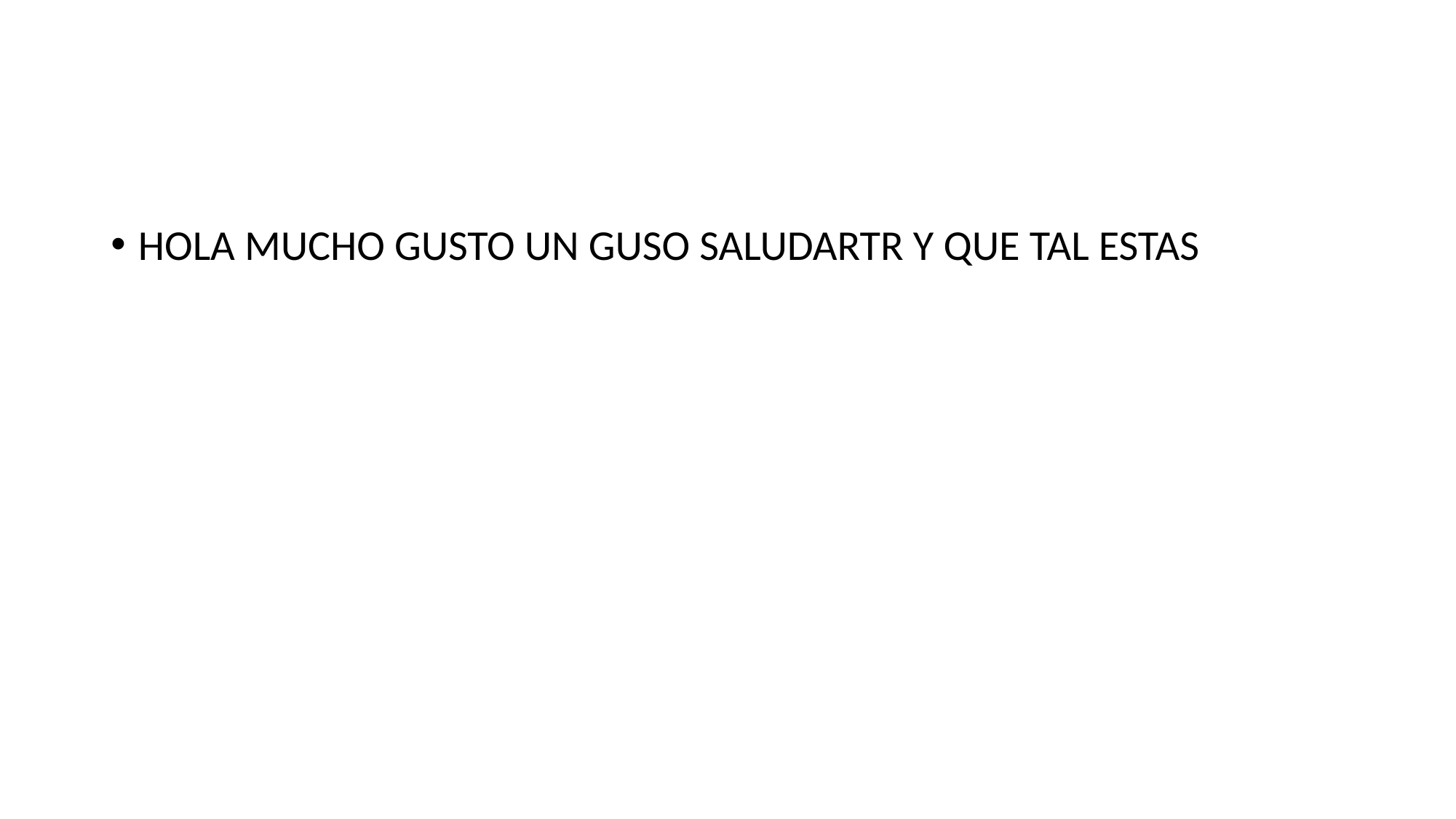

#
HOLA MUCHO GUSTO UN GUSO SALUDARTR Y QUE TAL ESTAS